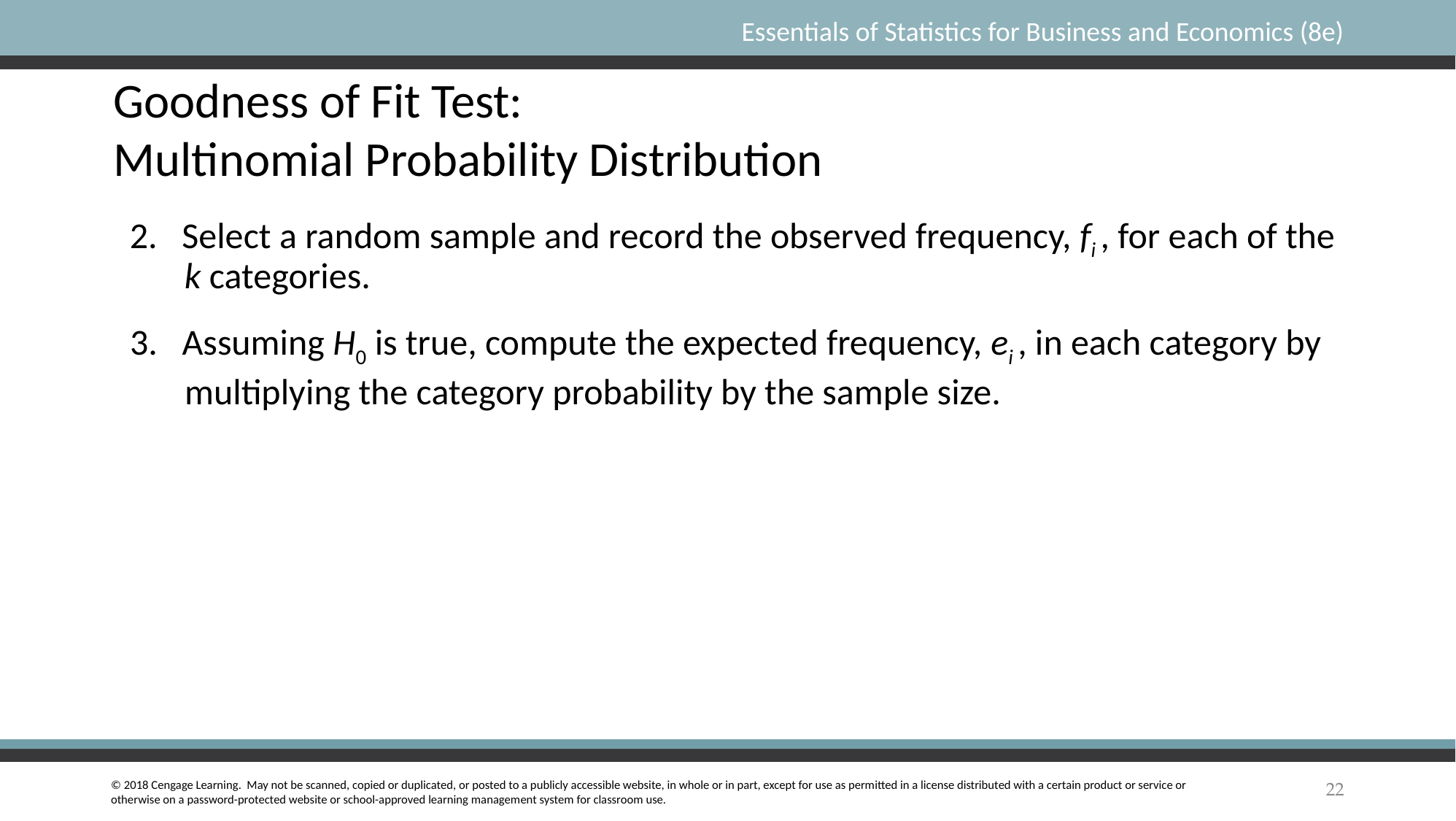

Goodness of Fit Test:
Multinomial Probability Distribution
2.   Select a random sample and record the observed frequency, fi , for each of the k categories.
3.   Assuming H0 is true, compute the expected frequency, ei , in each category by multiplying the category probability by the sample size.
22